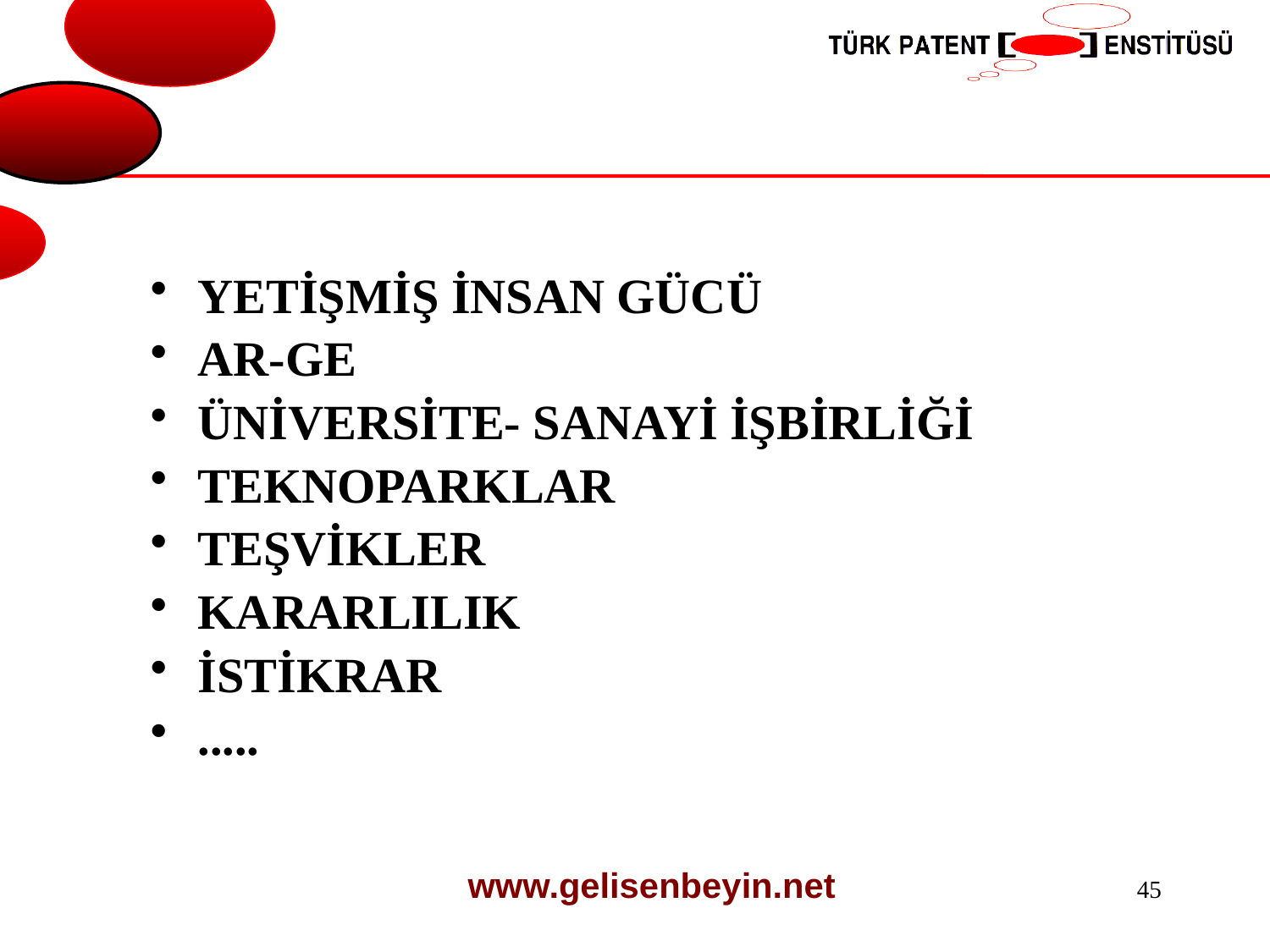

#
YETİŞMİŞ İNSAN GÜCÜ
AR-GE
ÜNİVERSİTE- SANAYİ İŞBİRLİĞİ
TEKNOPARKLAR
TEŞVİKLER
KARARLILIK
İSTİKRAR
.....
www.gelisenbeyin.net
45